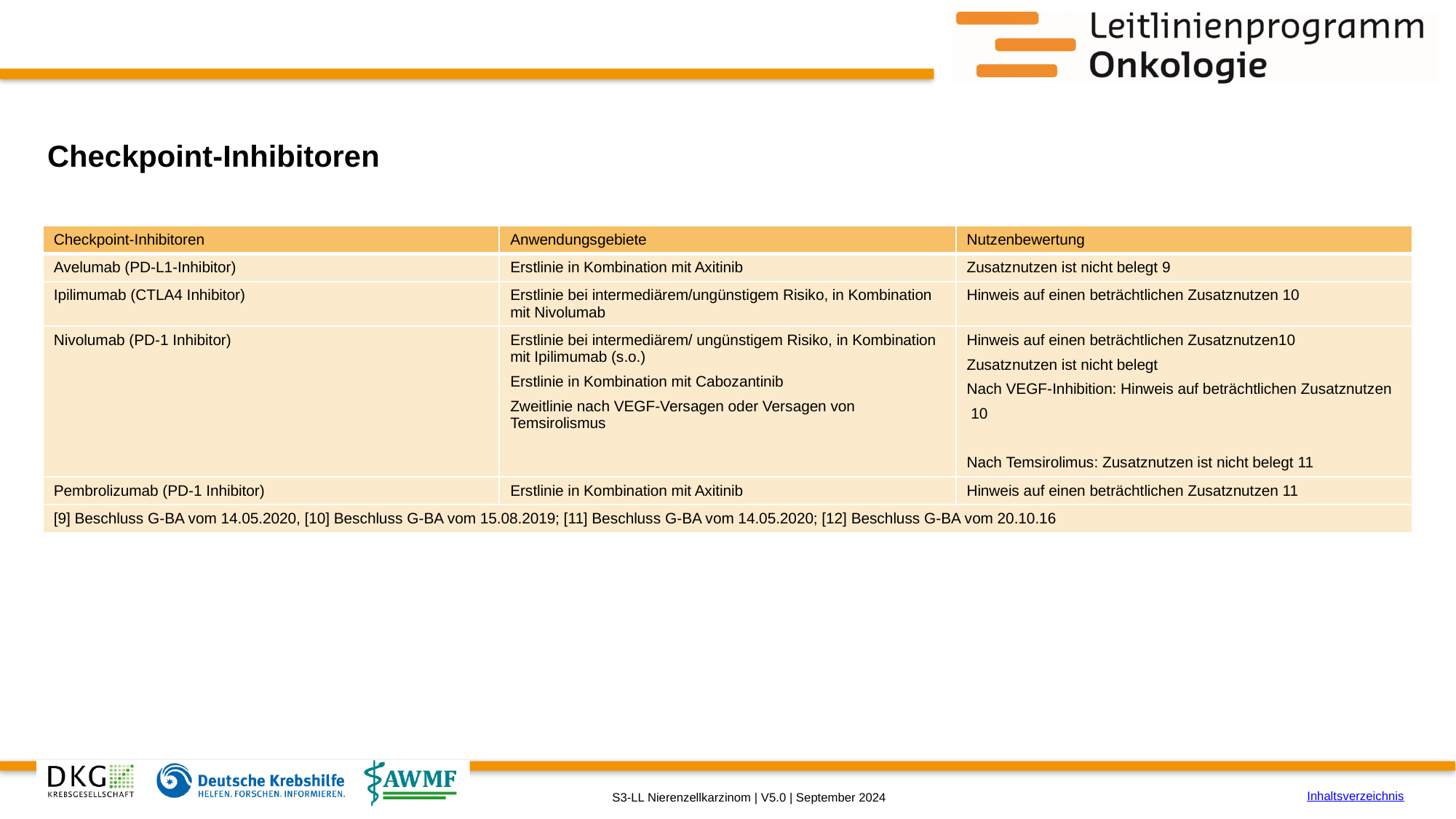

# Checkpoint-Inhibitoren
| Checkpoint-Inhibitoren | Anwendungsgebiete | Nutzenbewertung |
| --- | --- | --- |
| Avelumab (PD-L1-Inhibitor) | Erstlinie in Kombination mit Axitinib | Zusatznutzen ist nicht belegt 9 |
| Ipilimumab (CTLA4 Inhibitor) | Erstlinie bei intermediärem/ungünstigem Risiko, in Kombination mit Nivolumab | Hinweis auf einen beträchtlichen Zusatznutzen 10 |
| Nivolumab (PD-1 Inhibitor) | Erstlinie bei intermediärem/ ungünstigem Risiko, in Kombination mit Ipilimumab (s.o.) Erstlinie in Kombination mit Cabozantinib Zweitlinie nach VEGF-Versagen oder Versagen von Temsirolismus | Hinweis auf einen beträchtlichen Zusatznutzen10 Zusatznutzen ist nicht belegt Nach VEGF-Inhibition: Hinweis auf beträchtlichen Zusatznutzen 10 Nach Temsirolimus: Zusatznutzen ist nicht belegt 11 |
| Pembrolizumab (PD-1 Inhibitor) | Erstlinie in Kombination mit Axitinib | Hinweis auf einen beträchtlichen Zusatznutzen 11 |
| [9] Beschluss G-BA vom 14.05.2020, [10] Beschluss G-BA vom 15.08.2019; [11] Beschluss G-BA vom 14.05.2020; [12] Beschluss G-BA vom 20.10.16 |  |  |
Inhaltsverzeichnis
S3-LL Nierenzellkarzinom | V5.0 | September 2024